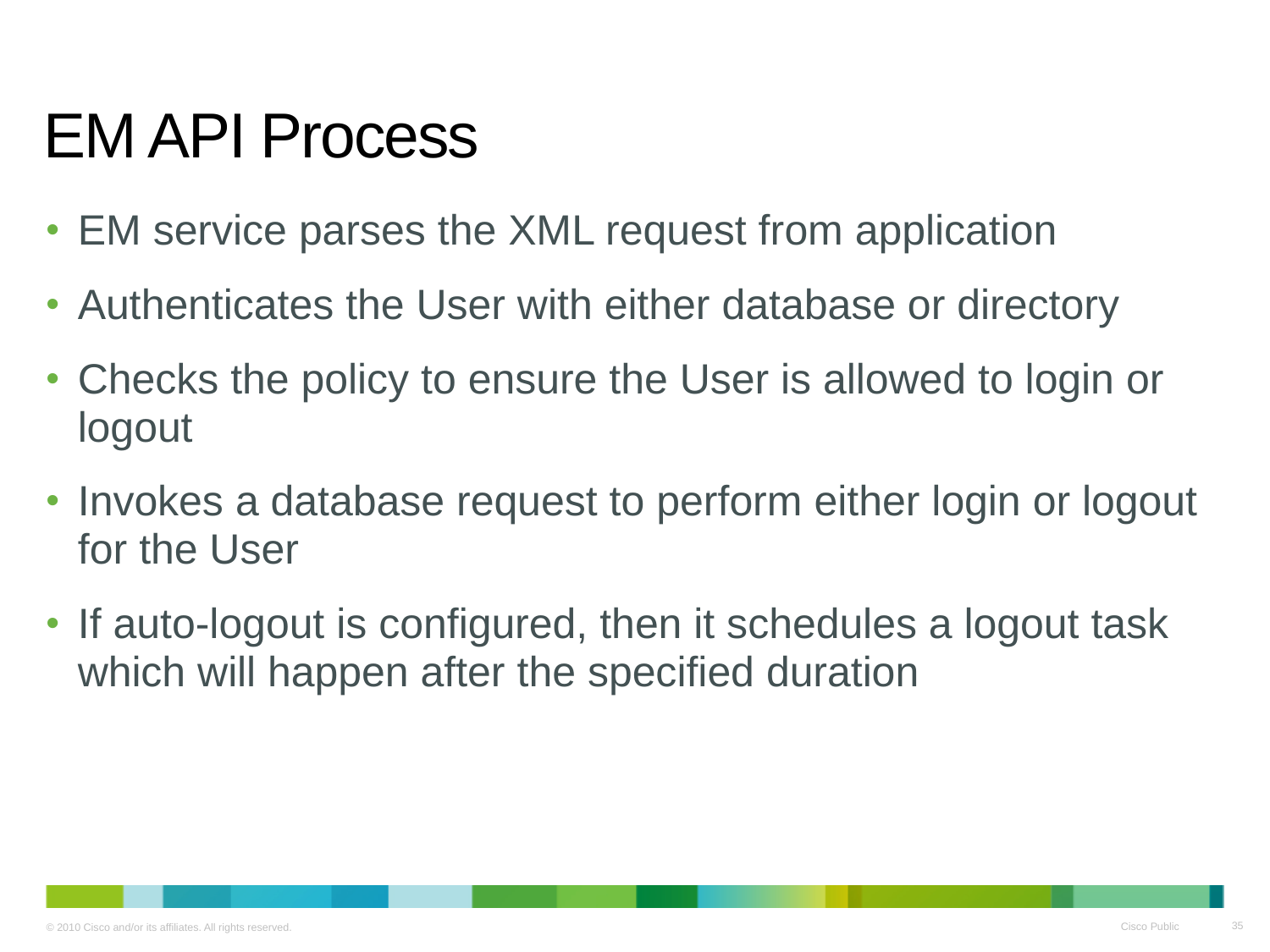

# EM API Process
EM service parses the XML request from application
Authenticates the User with either database or directory
Checks the policy to ensure the User is allowed to login or logout
Invokes a database request to perform either login or logout for the User
If auto-logout is configured, then it schedules a logout task which will happen after the specified duration